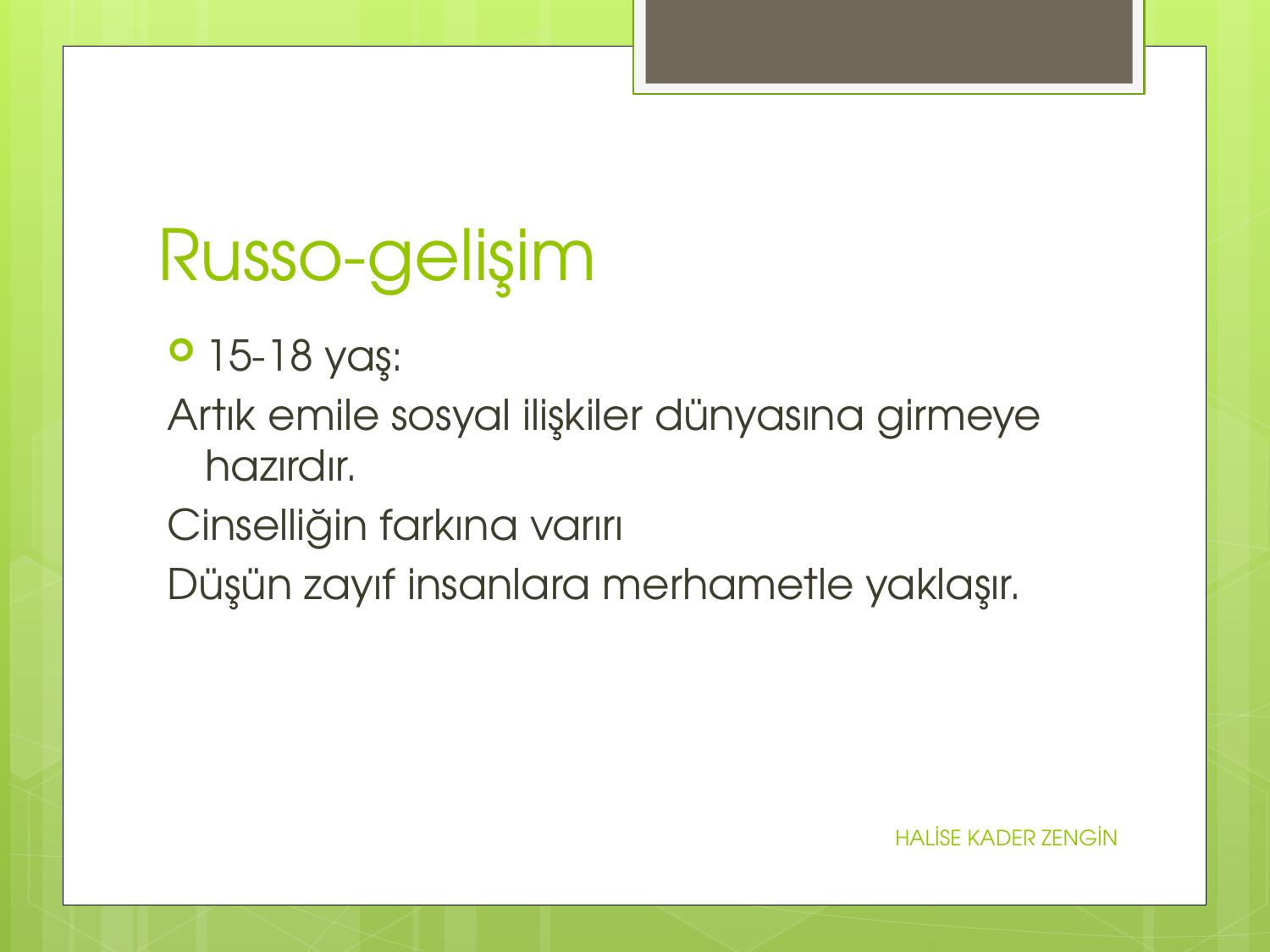

# Russo-gelişim
15-18 yaş:
Artık emile sosyal ilişkiler dünyasına girmeye hazırdır.
Cinselliğin farkına varırı
Düşün zayıf insanlara merhametle yaklaşır.
HALİSE KADER ZENGİN